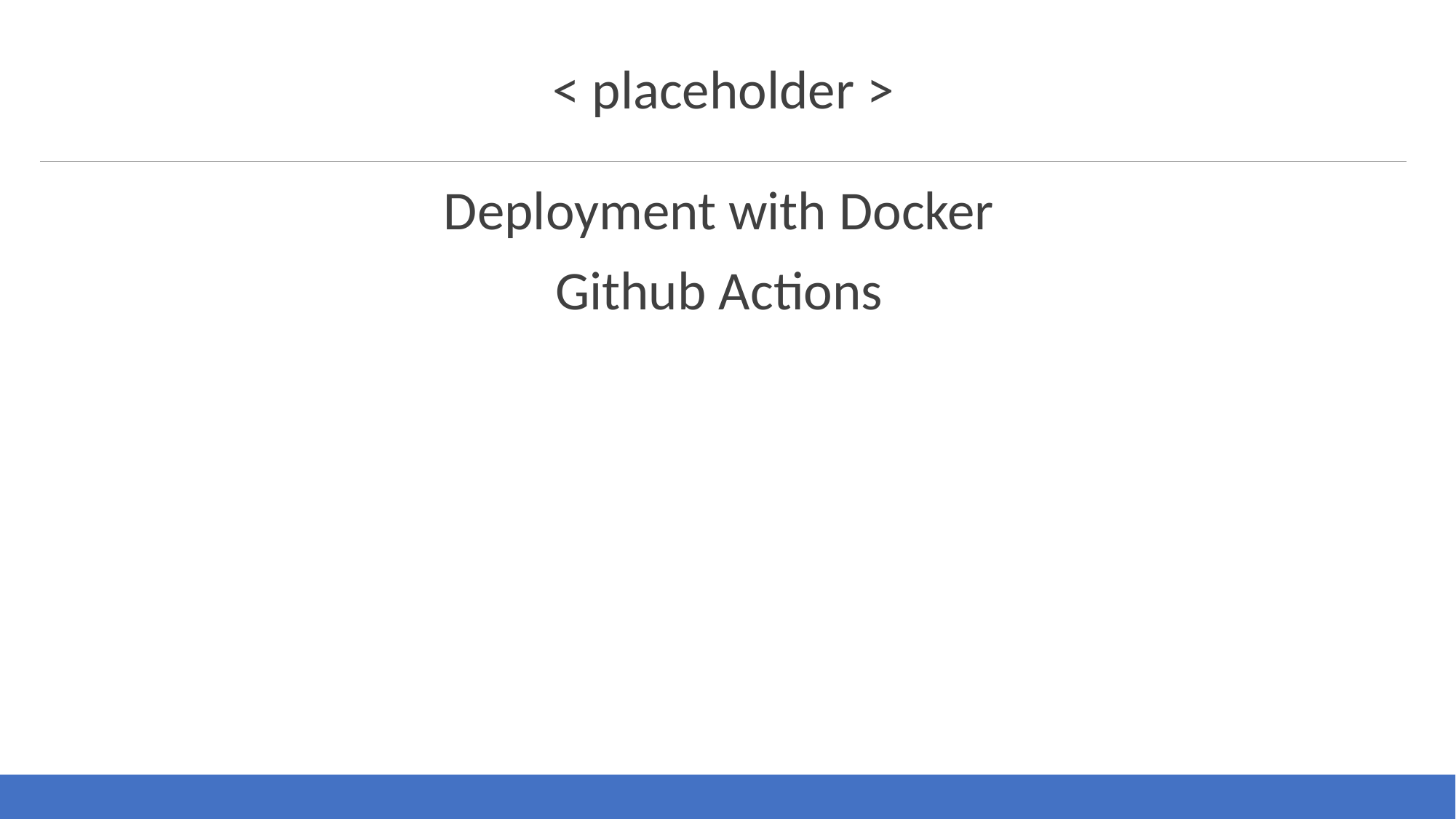

< placeholder >
Deployment with Docker
Github Actions